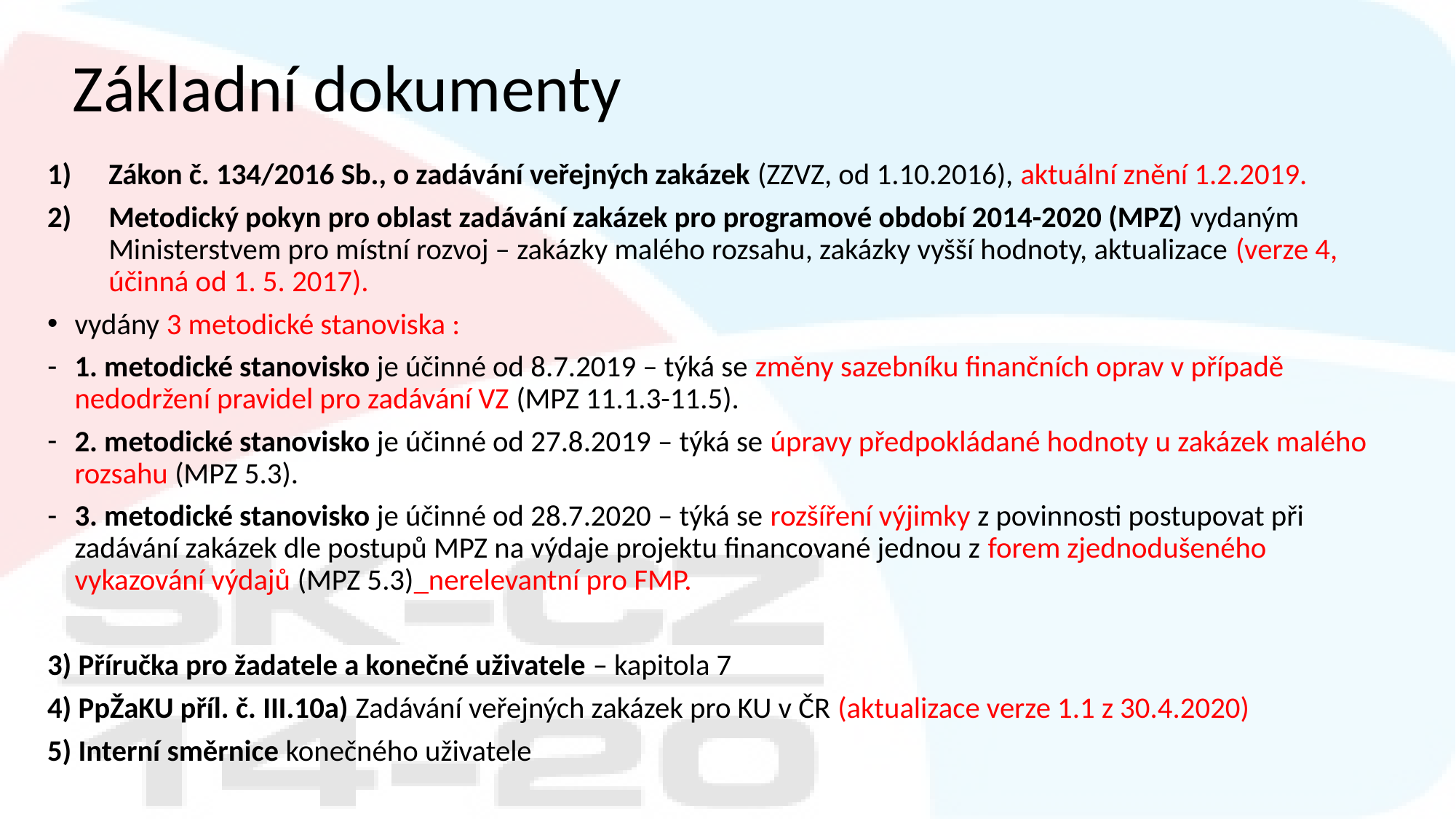

# Základní dokumenty
Zákon č. 134/2016 Sb., o zadávání veřejných zakázek (ZZVZ, od 1.10.2016), aktuální znění 1.2.2019.
Metodický pokyn pro oblast zadávání zakázek pro programové období 2014-2020 (MPZ) vydaným Ministerstvem pro místní rozvoj – zakázky malého rozsahu, zakázky vyšší hodnoty, aktualizace (verze 4, účinná od 1. 5. 2017).
vydány 3 metodické stanoviska :
1. metodické stanovisko je účinné od 8.7.2019 – týká se změny sazebníku finančních oprav v případě nedodržení pravidel pro zadávání VZ (MPZ 11.1.3-11.5).
2. metodické stanovisko je účinné od 27.8.2019 – týká se úpravy předpokládané hodnoty u zakázek malého rozsahu (MPZ 5.3).
3. metodické stanovisko je účinné od 28.7.2020 – týká se rozšíření výjimky z povinnosti postupovat při zadávání zakázek dle postupů MPZ na výdaje projektu financované jednou z forem zjednodušeného vykazování výdajů (MPZ 5.3)_nerelevantní pro FMP.

3) Příručka pro žadatele a konečné uživatele – kapitola 7
4) PpŽaKU příl. č. III.10a) Zadávání veřejných zakázek pro KU v ČR (aktualizace verze 1.1 z 30.4.2020)
5) Interní směrnice konečného uživatele